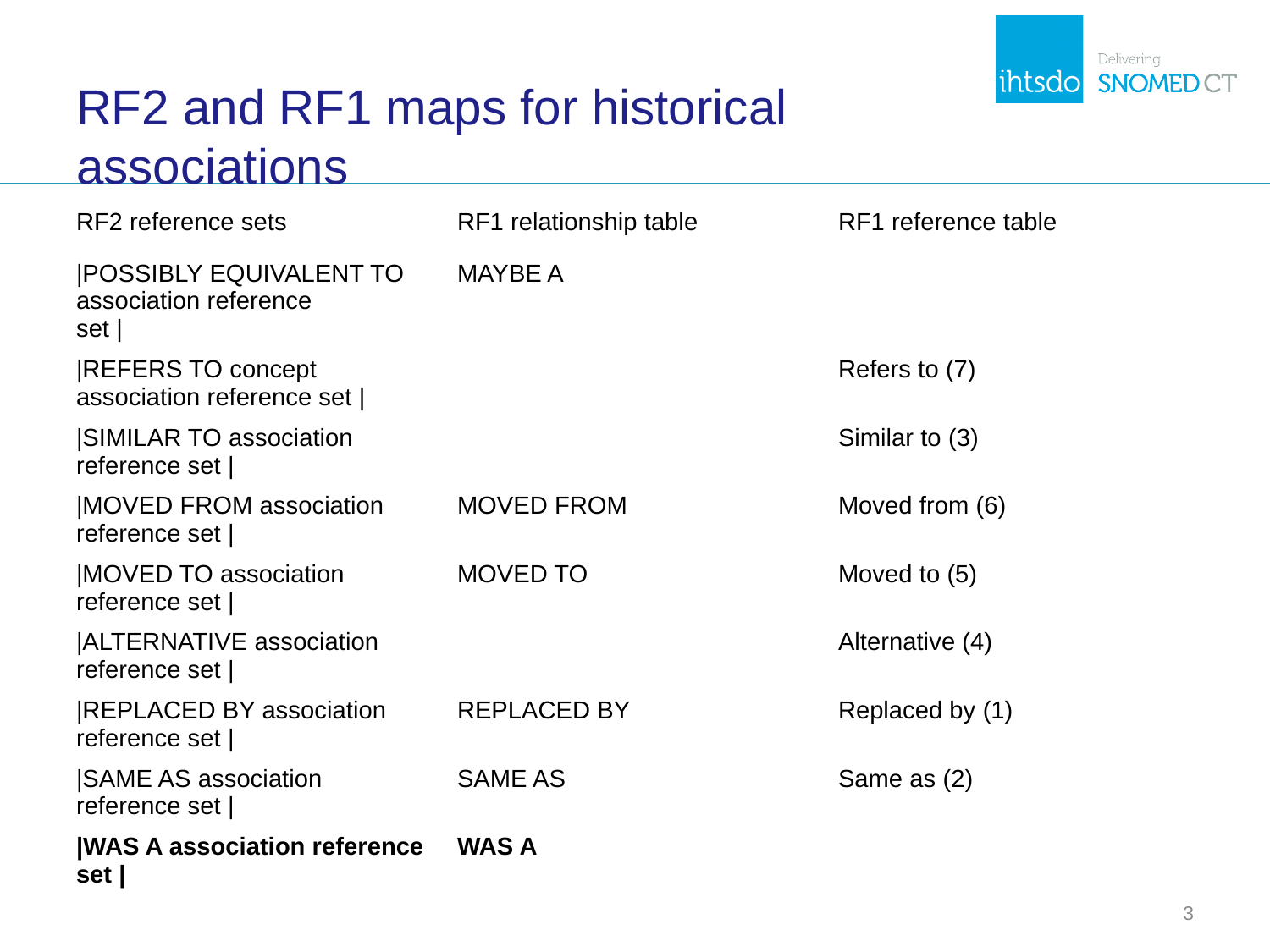

# RF2 and RF1 maps for historical associations
| RF2 reference sets | RF1 relationship table | RF1 reference table |
| --- | --- | --- |
| |POSSIBLY EQUIVALENT TO association reference set | | MAYBE A |  |
| |REFERS TO concept association reference set | |  | Refers to (7) |
| |SIMILAR TO association reference set | |  | Similar to (3) |
| |MOVED FROM association reference set | | MOVED FROM | Moved from (6) |
| |MOVED TO association reference set | | MOVED TO | Moved to (5) |
| |ALTERNATIVE association reference set | |  | Alternative (4) |
| |REPLACED BY association reference set | | REPLACED BY | Replaced by (1) |
| |SAME AS association reference set | | SAME AS | Same as (2) |
| |WAS A association reference set | | WAS A |  |
3